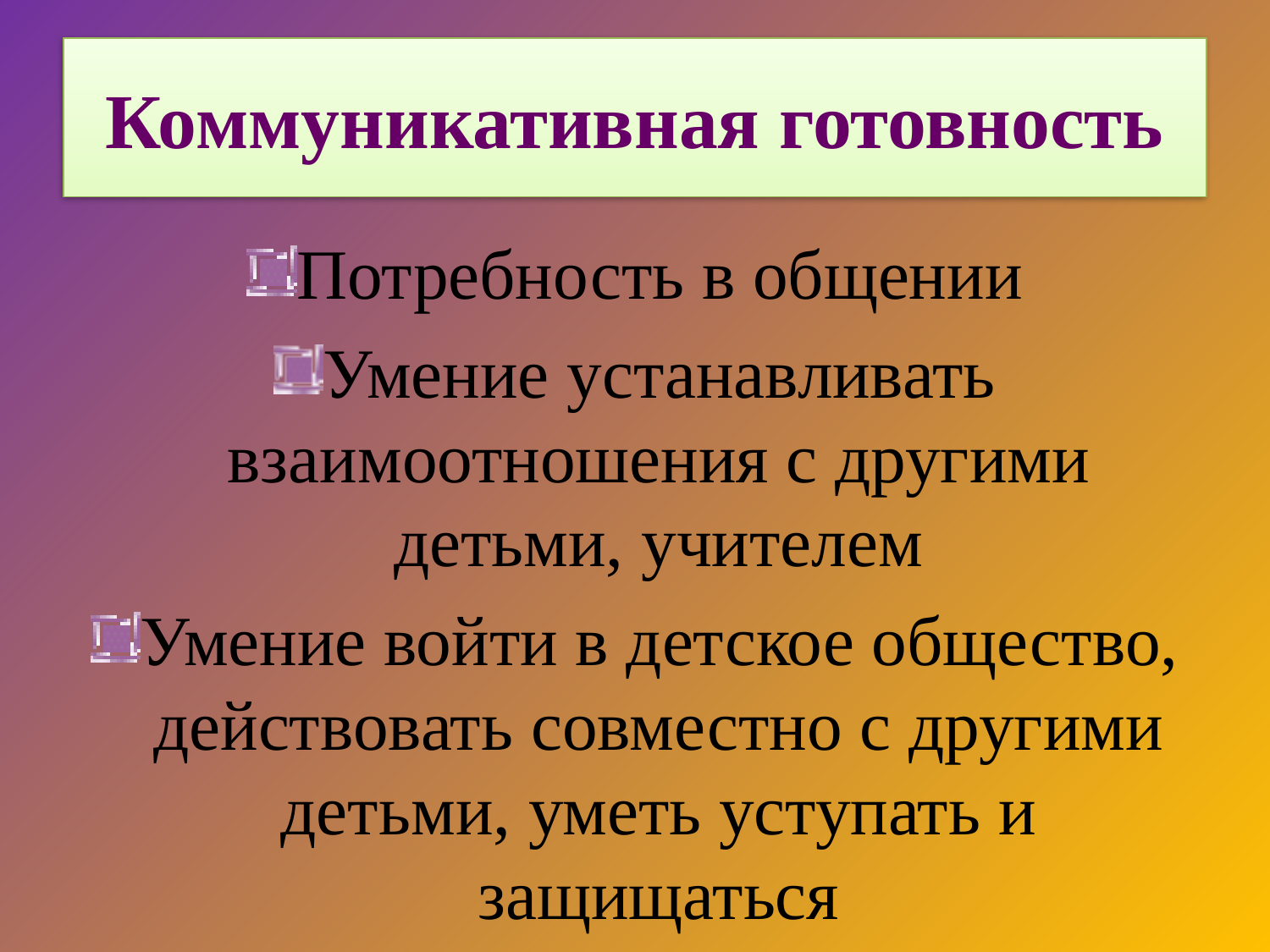

# Коммуникативная готовность

Потребность в общении
Умение устанавливать взаимоотношения с другими детьми, учителем
Умение войти в детское общество, действовать совместно с другими детьми, уметь уступать и защищаться